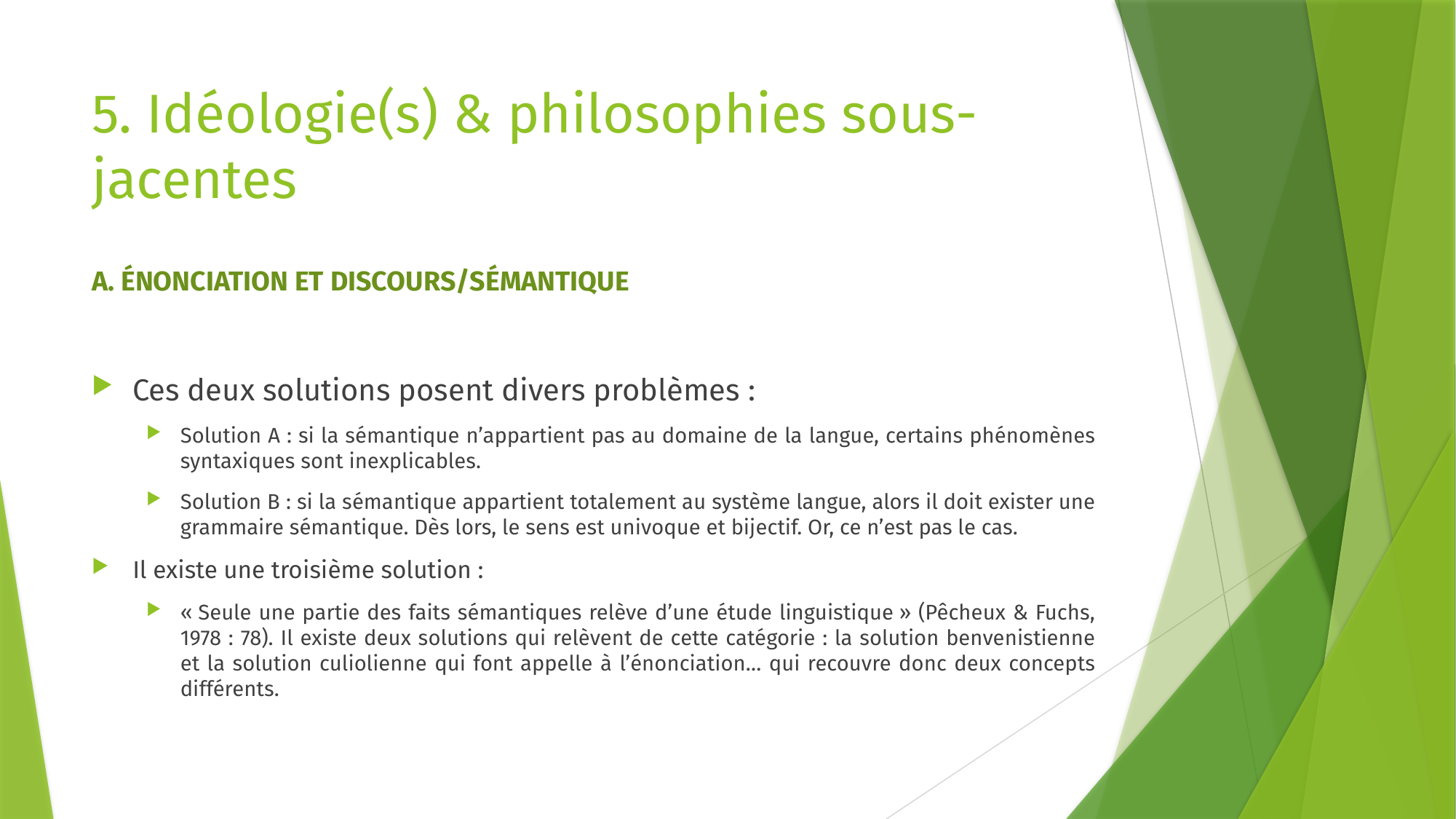

# 5. Idéologie(s) & philosophies sous-jacentes
A. Énonciation et discours/sémantique

Ces deux solutions posent divers problèmes :
Solution A : si la sémantique n’appartient pas au domaine de la langue, certains phénomènes syntaxiques sont inexplicables.
Solution B : si la sémantique appartient totalement au système langue, alors il doit exister une grammaire sémantique. Dès lors, le sens est univoque et bijectif. Or, ce n’est pas le cas.
Il existe une troisième solution :
« Seule une partie des faits sémantiques relève d’une étude linguistique » (Pêcheux & Fuchs, 1978 : 78). Il existe deux solutions qui relèvent de cette catégorie : la solution benvenistienne et la solution culiolienne qui font appelle à l’énonciation… qui recouvre donc deux concepts différents.